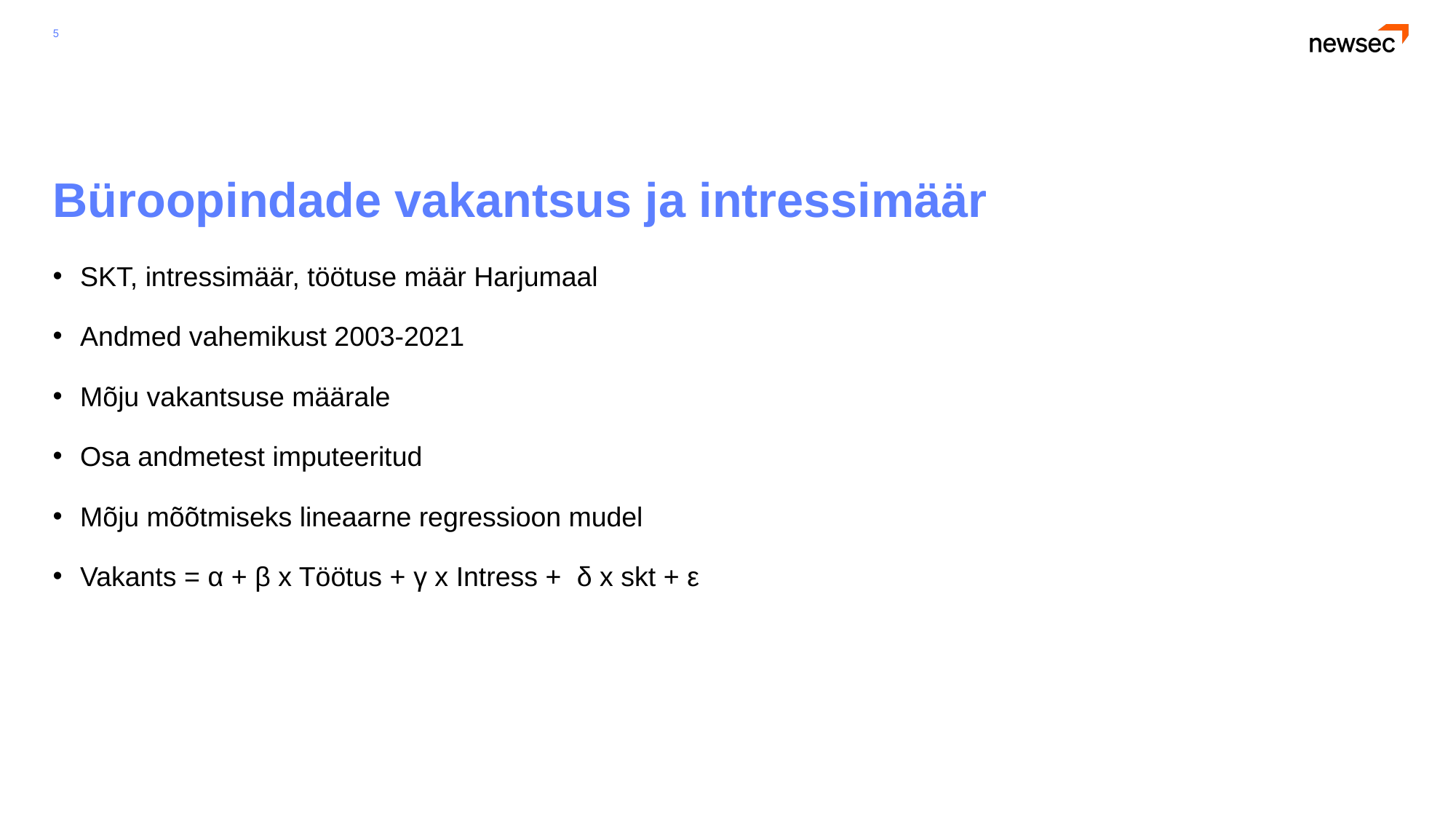

5
# Büroopindade vakantsus ja intressimäär
SKT, intressimäär, töötuse määr Harjumaal
Andmed vahemikust 2003-2021
Mõju vakantsuse määrale
Osa andmetest imputeeritud
Mõju mõõtmiseks lineaarne regressioon mudel
Vakants = α + β x Töötus + γ x Intress +  δ x skt + ε